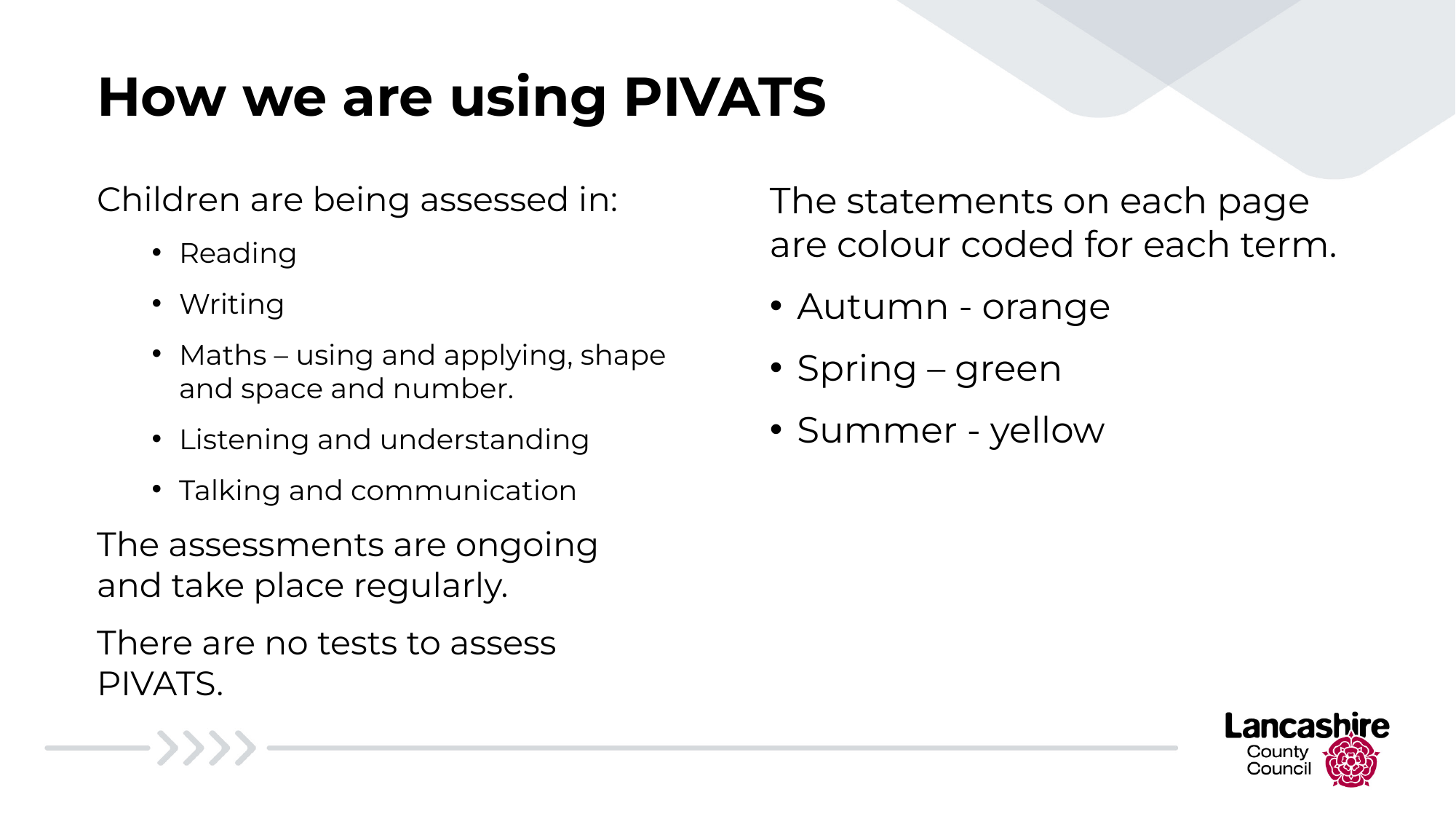

# How we are using PIVATS
Children are being assessed in:
Reading
Writing
Maths – using and applying, shape and space and number.
Listening and understanding
Talking and communication
The assessments are ongoing and take place regularly.
There are no tests to assess PIVATS.

The statements on each page are colour coded for each term.
Autumn - orange
Spring – green
Summer - yellow